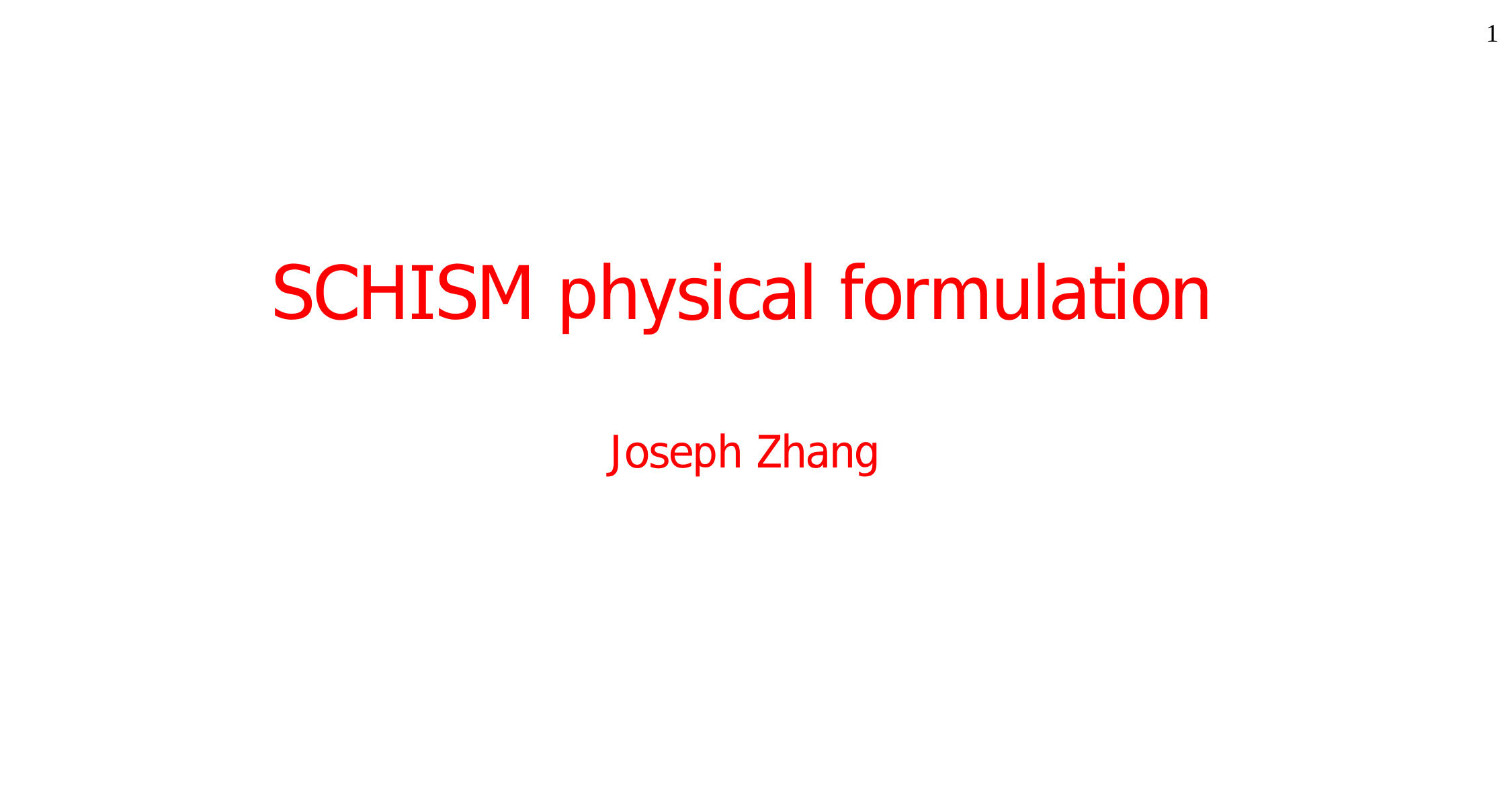

1
# SCHISM physical formulation Joseph Zhang